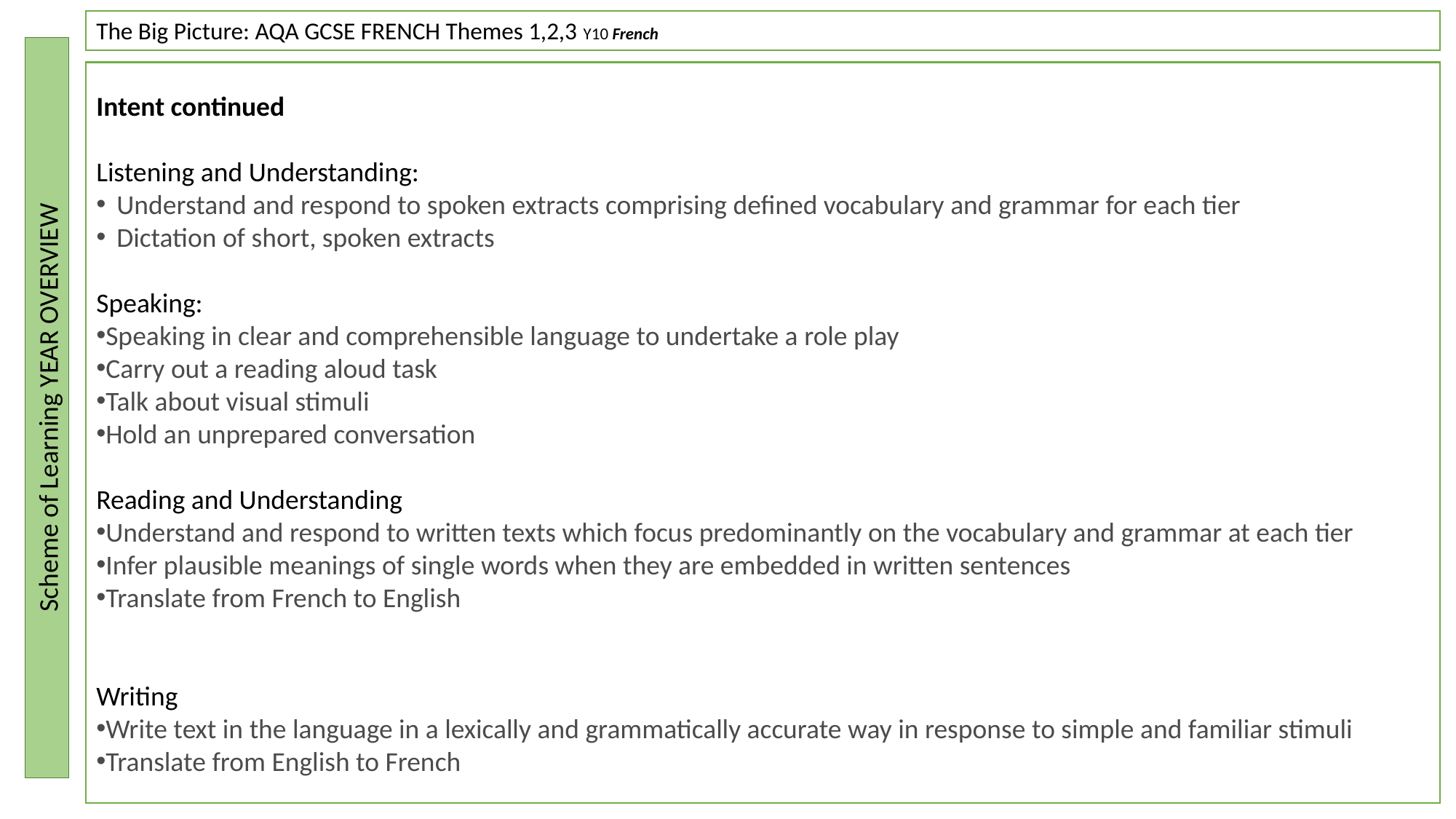

The Big Picture: AQA GCSE FRENCH Themes 1,2,3 Y10 French
Intent continued

Listening and Understanding:
Understand and respond to spoken extracts comprising defined vocabulary and grammar for each tier
Dictation of short, spoken extracts

Speaking:
Speaking in clear and comprehensible language to undertake a role play
Carry out a reading aloud task
Talk about visual stimuli
Hold an unprepared conversation

Reading and Understanding
Understand and respond to written texts which focus predominantly on the vocabulary and grammar at each tier
Infer plausible meanings of single words when they are embedded in written sentences
Translate from French to English

Writing
Write text in the language in a lexically and grammatically accurate way in response to simple and familiar stimuli
Translate from English to French
Scheme of Learning YEAR OVERVIEW